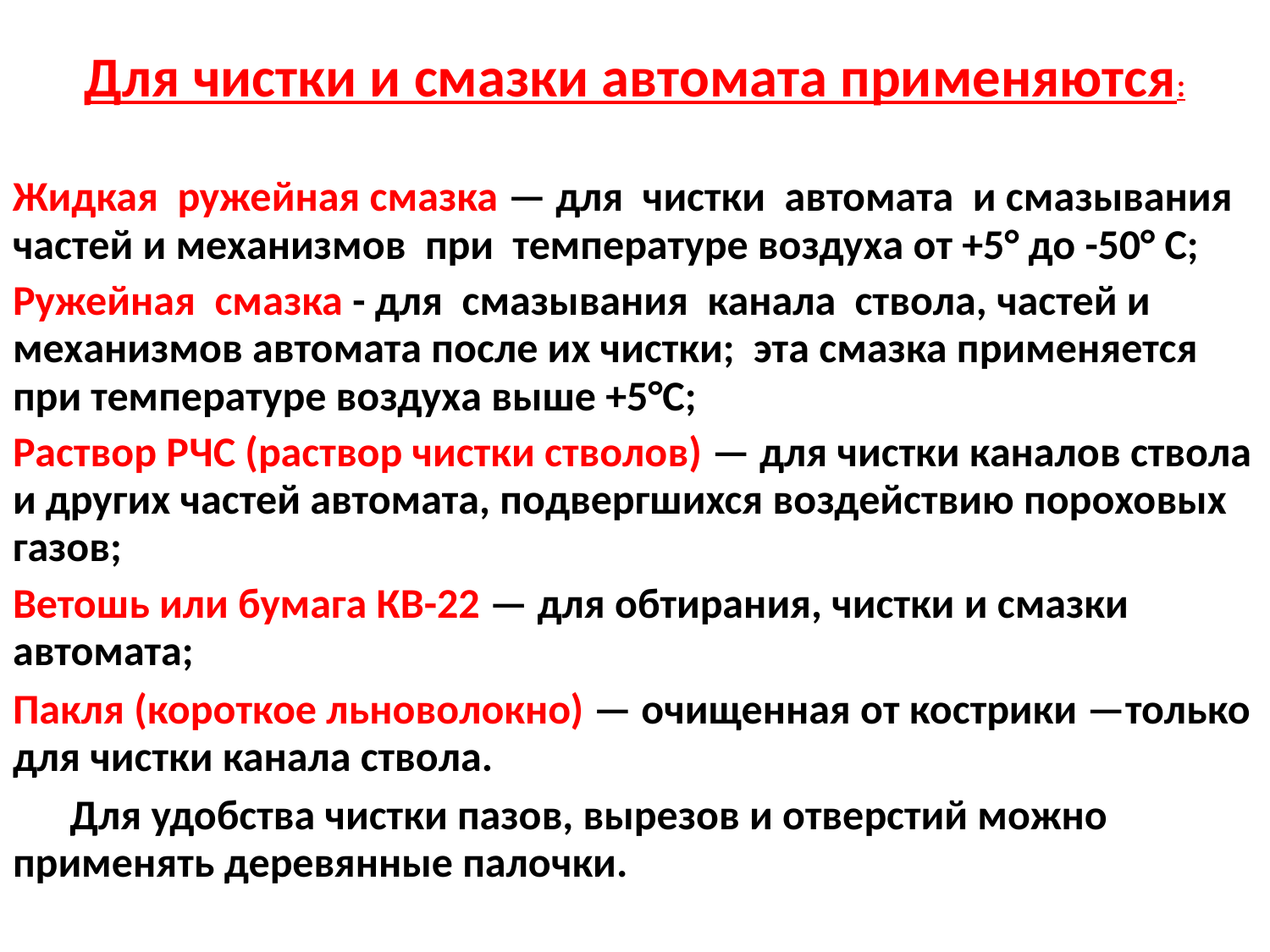

Для чистки и смазки автомата применяются:
Жидкая  ружейная смазка — для  чистки  автомата  и смазывания частей и механизмов  при  температуре воздуха от +5° до -50° С;
Ружейная  смазка - для  смазывания  канала  ствола, частей и механизмов автомата после их чистки;  эта смазка применяется при температуре воздуха выше +5°С;
Раствор РЧС (раствор чистки стволов) — для чистки каналов ствола и других частей автомата, подвергшихся воздействию пороховых газов;
Ветошь или бумага КВ-22 — для обтирания, чистки и смазки автомата;
Пакля (короткое льноволокно) — очищенная от кострики —только для чистки канала ствола.
      Для удобства чистки пазов, вырезов и отверстий можно применять деревянные палочки.